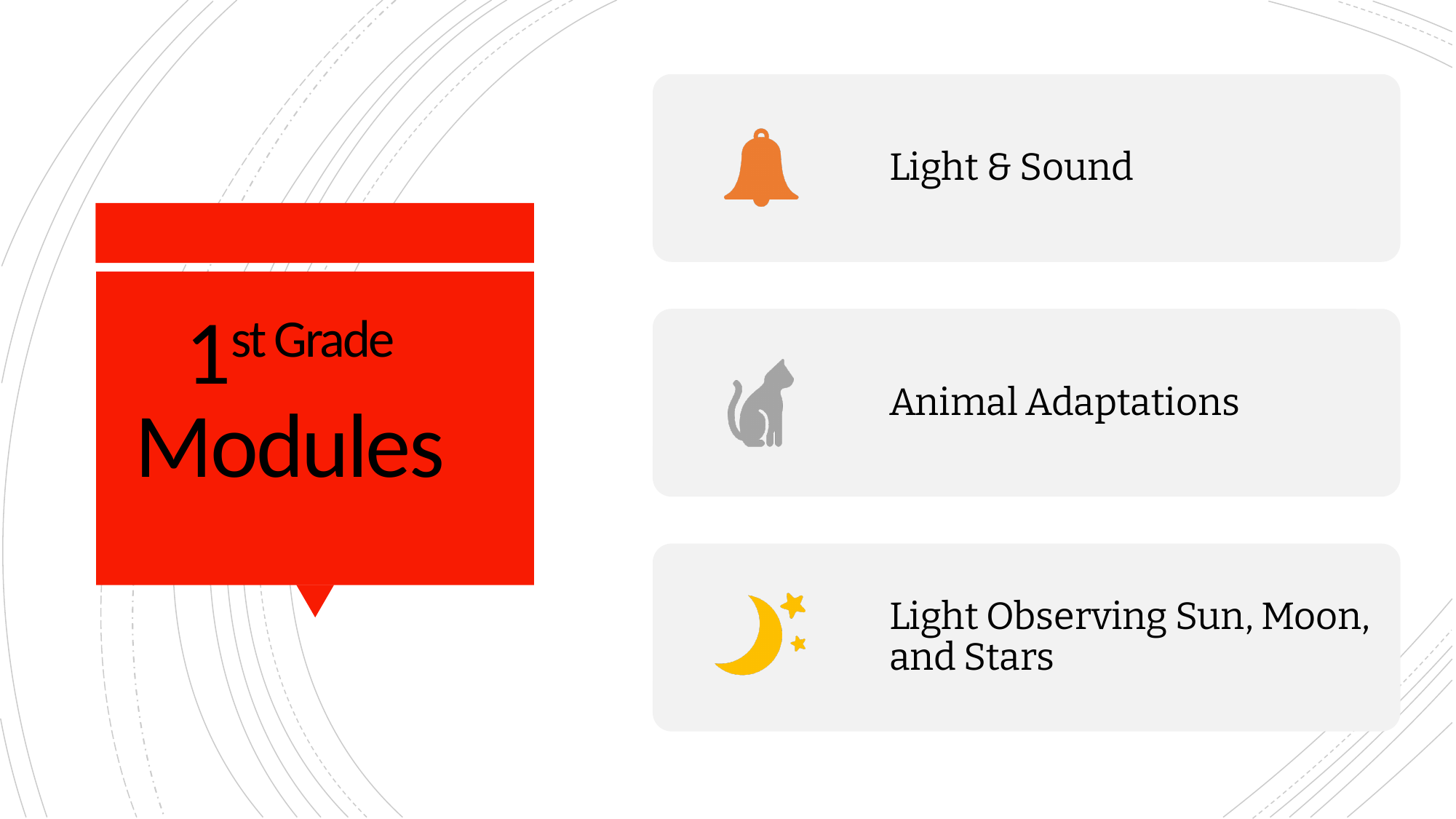

# 1st Grade Modules
Light & Sound
Animal Adaptations
Light Observing Sun, Moon, and Stars